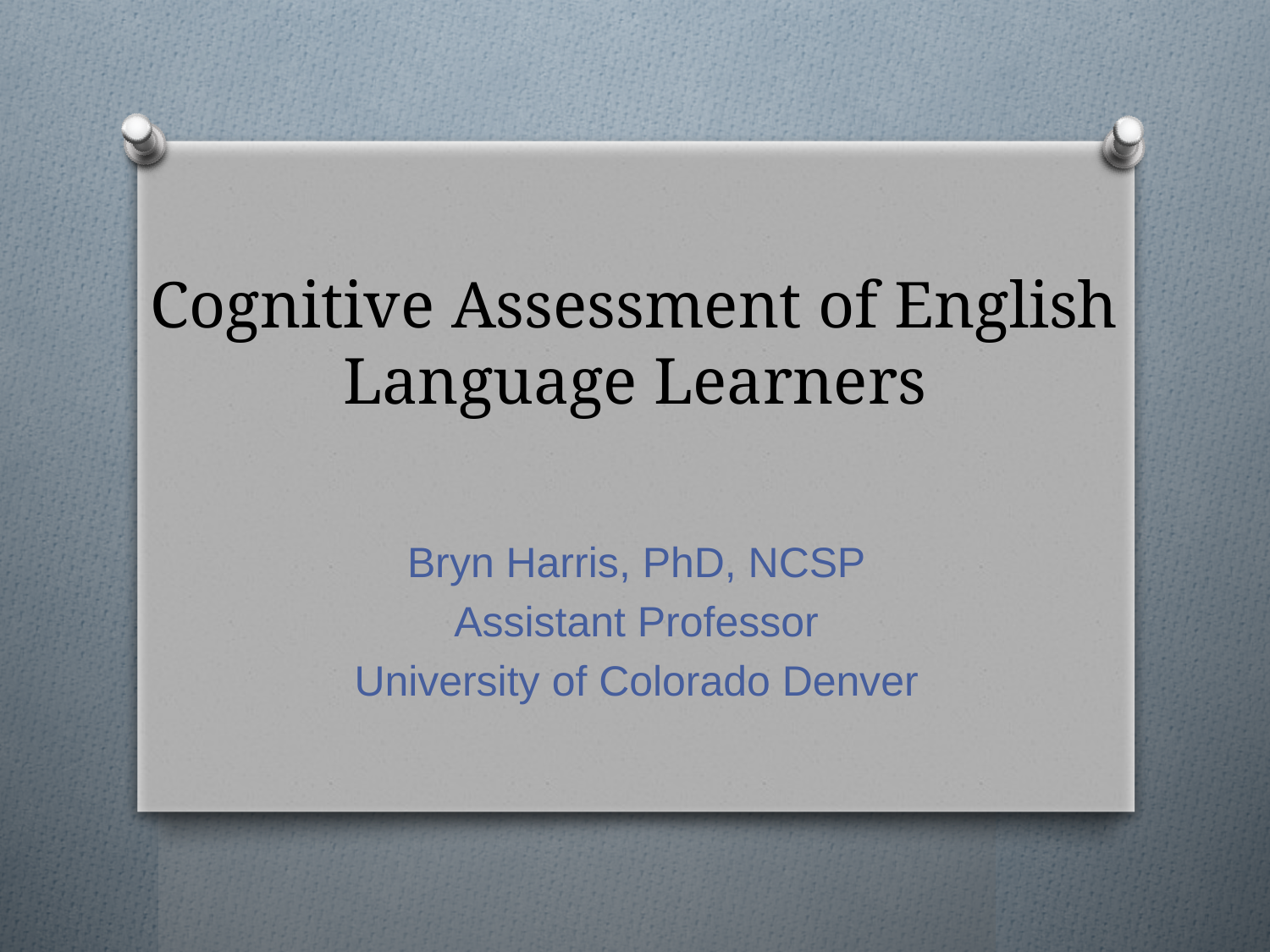

# Cognitive Assessment of English Language Learners
Bryn Harris, PhD, NCSP
Assistant Professor
University of Colorado Denver